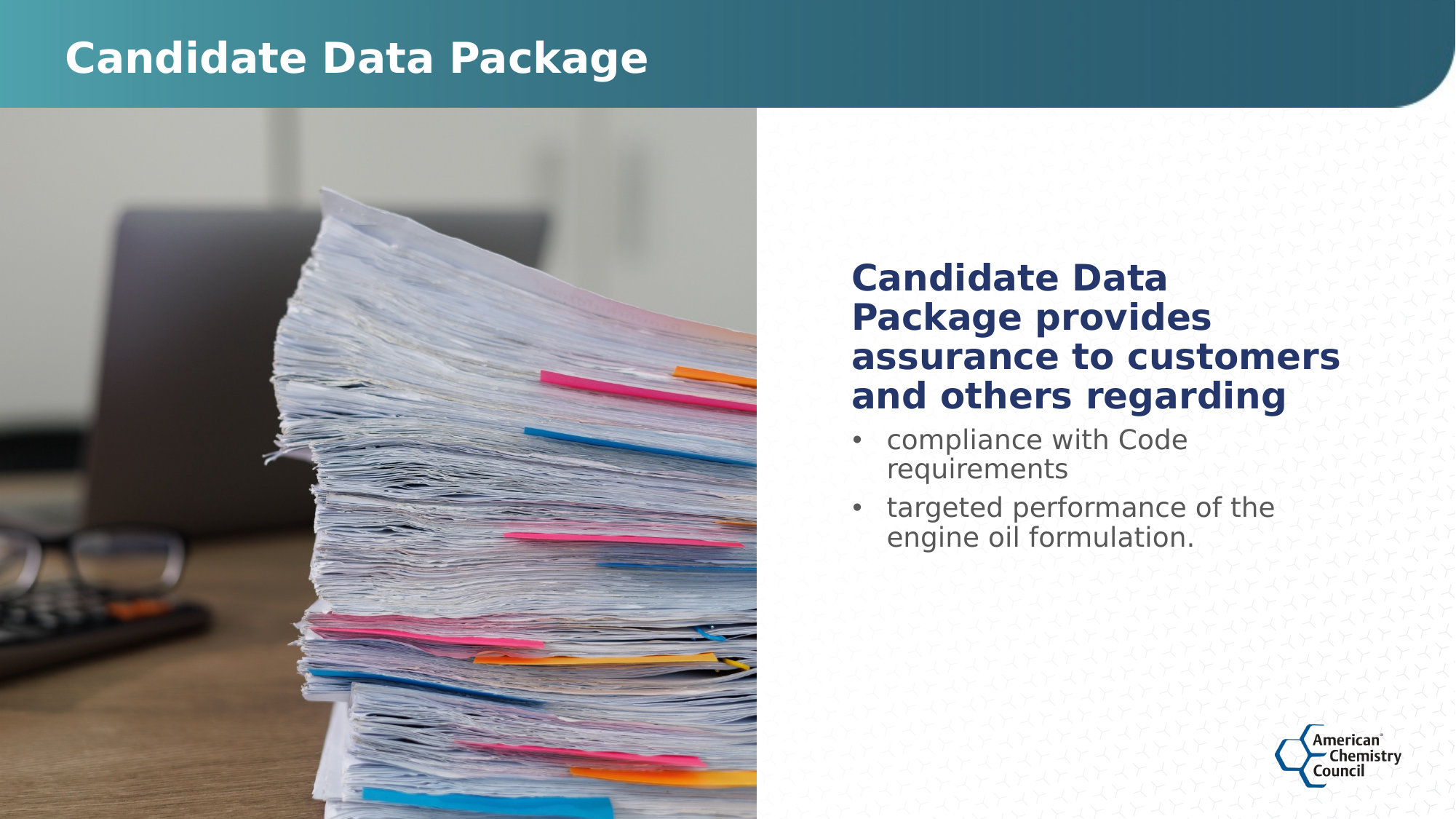

# Candidate Data Package
Candidate Data Package provides assurance to customers and others regarding
compliance with Code requirements
targeted performance of the engine oil formulation.